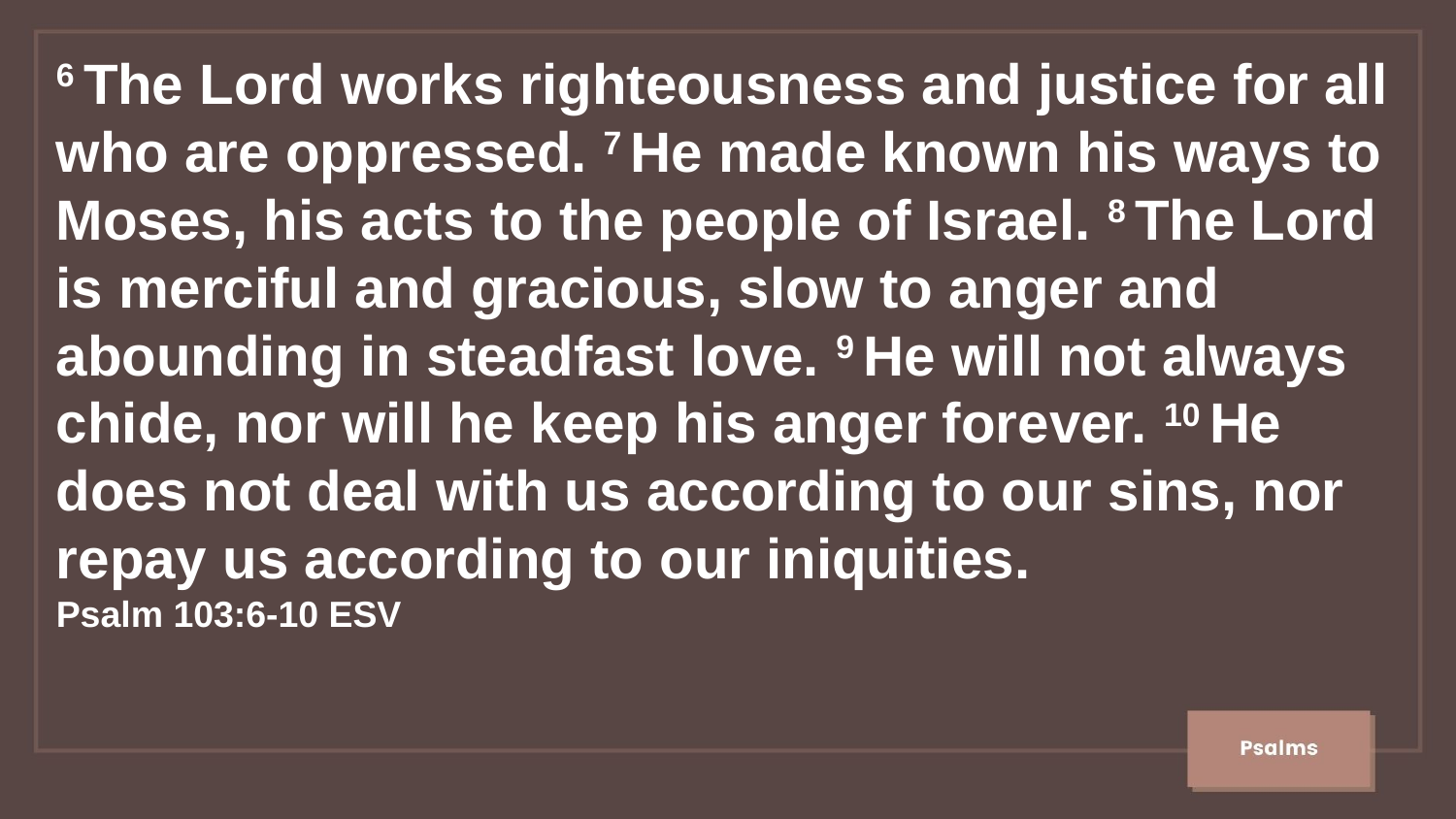

6 The Lord works righteousness and justice for all who are oppressed. 7 He made known his ways to Moses, his acts to the people of Israel. 8 The Lord is merciful and gracious, slow to anger and abounding in steadfast love. 9 He will not always chide, nor will he keep his anger forever. 10 He does not deal with us according to our sins, nor repay us according to our iniquities.
Psalm 103:6-10 ESV